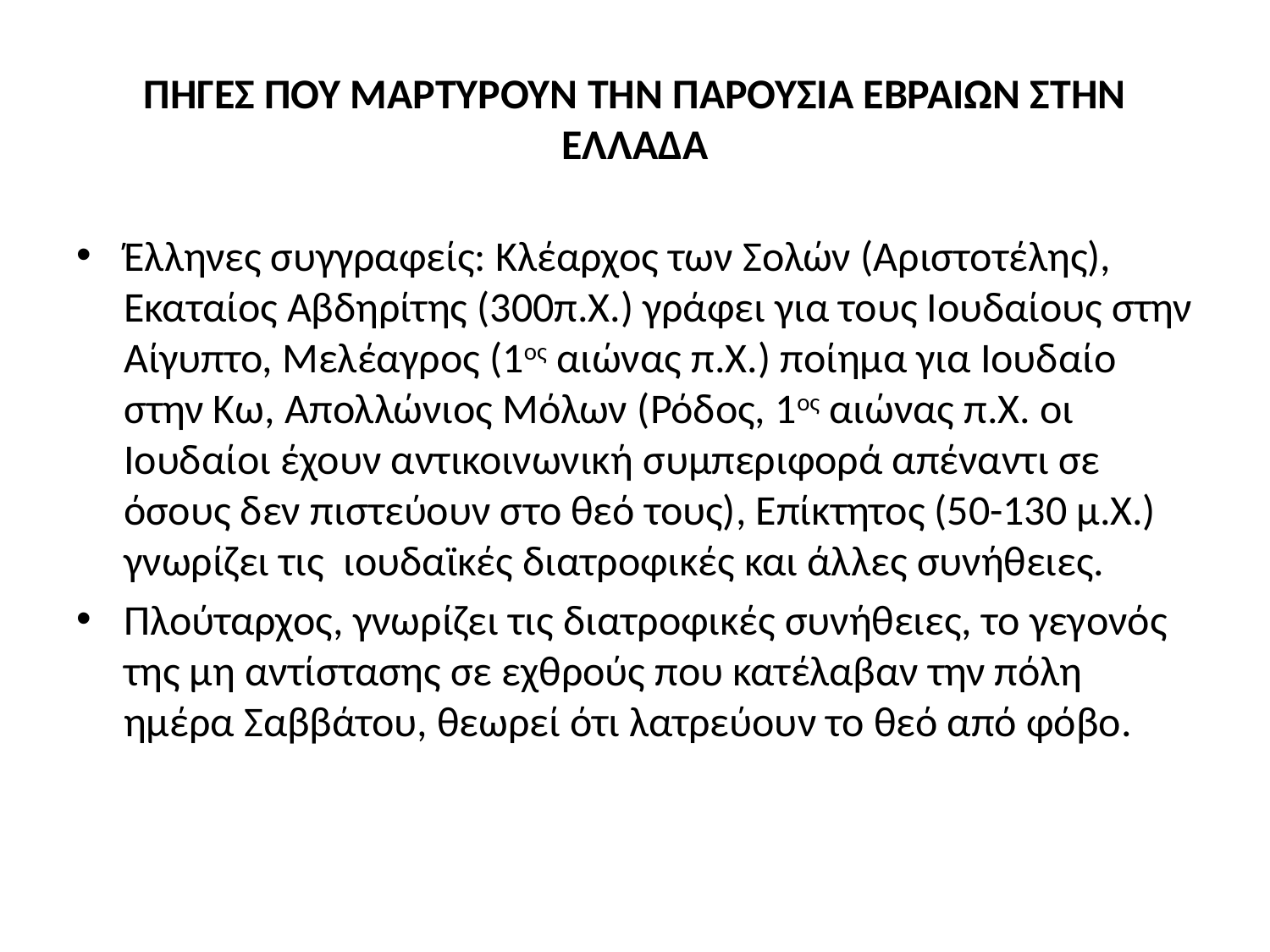

# ΠΗΓΕΣ ΠΟΥ ΜΑΡΤΥΡΟΥΝ ΤΗΝ ΠΑΡΟΥΣΙΑ ΕΒΡΑΙΩΝ ΣΤΗΝ ΕΛΛΑΔΑ
Έλληνες συγγραφείς: Κλέαρχος των Σολών (Αριστοτέλης), Εκαταίος Αβδηρίτης (300π.Χ.) γράφει για τους Ιουδαίους στην Αίγυπτο, Μελέαγρος (1ος αιώνας π.Χ.) ποίημα για Ιουδαίο στην Κω, Απολλώνιος Μόλων (Ρόδος, 1ος αιώνας π.Χ. οι Ιουδαίοι έχουν αντικοινωνική συμπεριφορά απέναντι σε όσους δεν πιστεύουν στο θεό τους), Επίκτητος (50-130 μ.Χ.) γνωρίζει τις  ιουδαϊκές διατροφικές και άλλες συνήθειες.
Πλούταρχος, γνωρίζει τις διατροφικές συνήθειες, το γεγονός της μη αντίστασης σε εχθρούς που κατέλαβαν την πόλη ημέρα Σαββάτου, θεωρεί ότι λατρεύουν το θεό από φόβο.